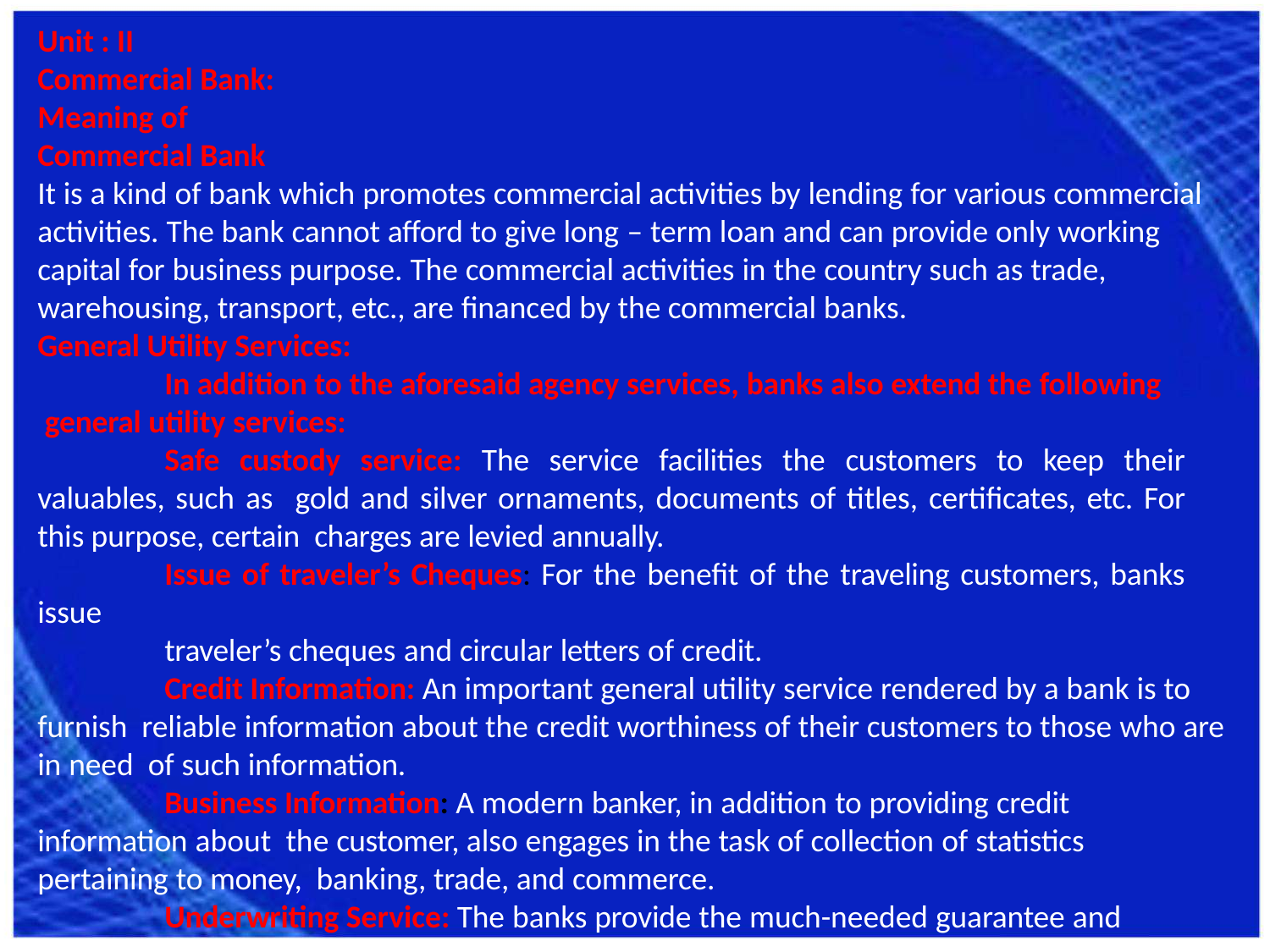

Unit : II  Commercial Bank:
Meaning of Commercial Bank
It is a kind of bank which promotes commercial activities by lending for various commercial  activities. The bank cannot afford to give long – term loan and can provide only working  capital for business purpose. The commercial activities in the country such as trade,  warehousing, transport, etc., are financed by the commercial banks.
General Utility Services:
In addition to the aforesaid agency services, banks also extend the following  general utility services:
Safe custody service: The service facilities the customers to keep their valuables, such as  gold and silver ornaments, documents of titles, certificates, etc. For this purpose, certain  charges are levied annually.
Issue of traveler’s Cheques: For the benefit of the traveling customers, banks issue
traveler’s cheques and circular letters of credit.
Credit Information: An important general utility service rendered by a bank is to furnish  reliable information about the credit worthiness of their customers to those who are in need  of such information.
Business Information: A modern banker, in addition to providing credit information about  the customer, also engages in the task of collection of statistics pertaining to money,  banking, trade, and commerce.
Underwriting Service: The banks provide the much-needed guarantee and confidence to  the investing community to subscribe the issue. The facility is made available by charging a  small underwriting commission.